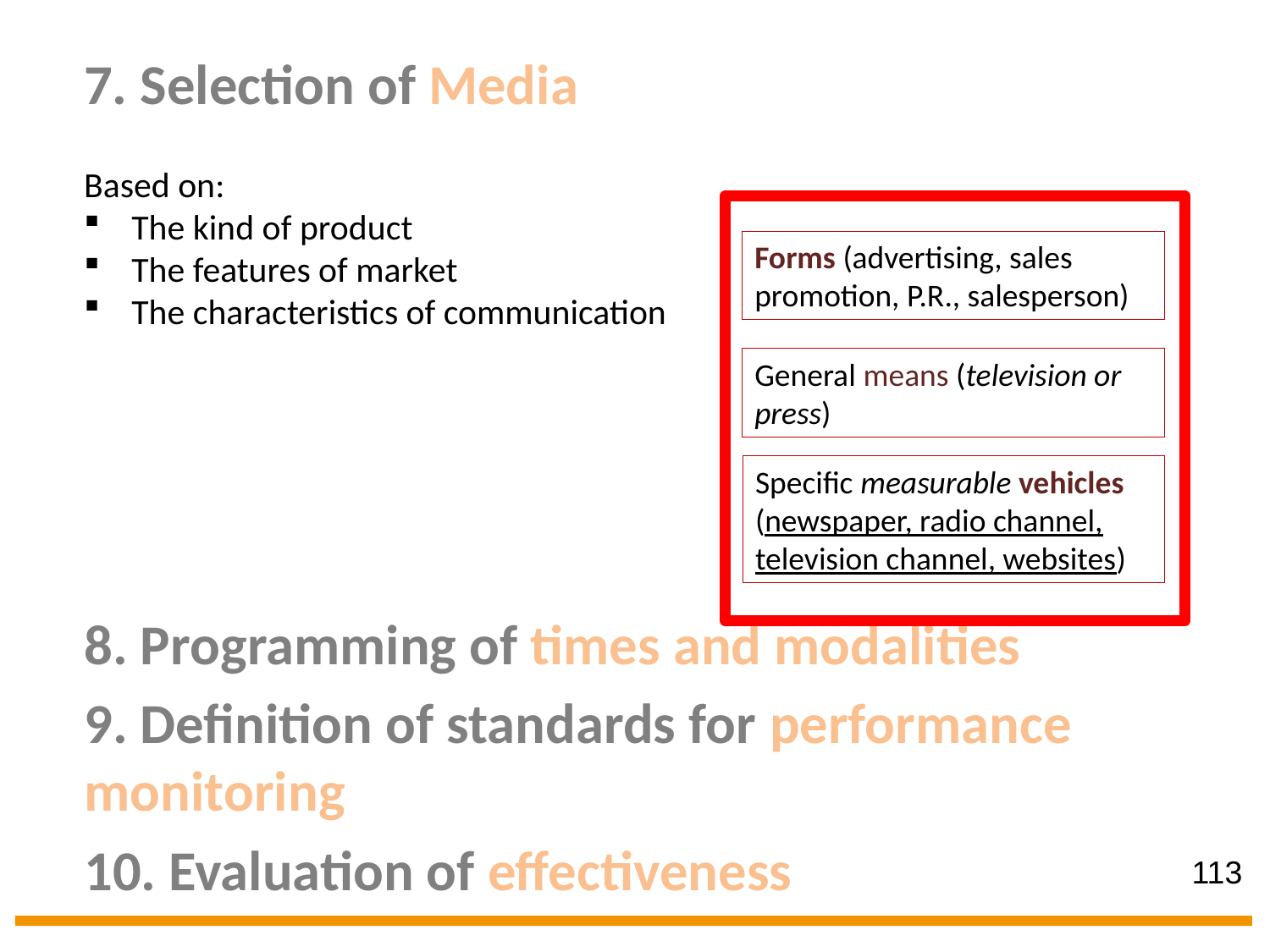

7. Selection of Media
Based on:
The kind of product
The features of market
The characteristics of communication

Forms (advertising, sales promotion, P.R., salesperson)

General means (television or press)
Specific measurable vehicles (newspaper, radio channel, television channel, websites)
8. Programming of times and modalities
9. Definition of standards for performance monitoring
10. Evaluation of effectiveness
113